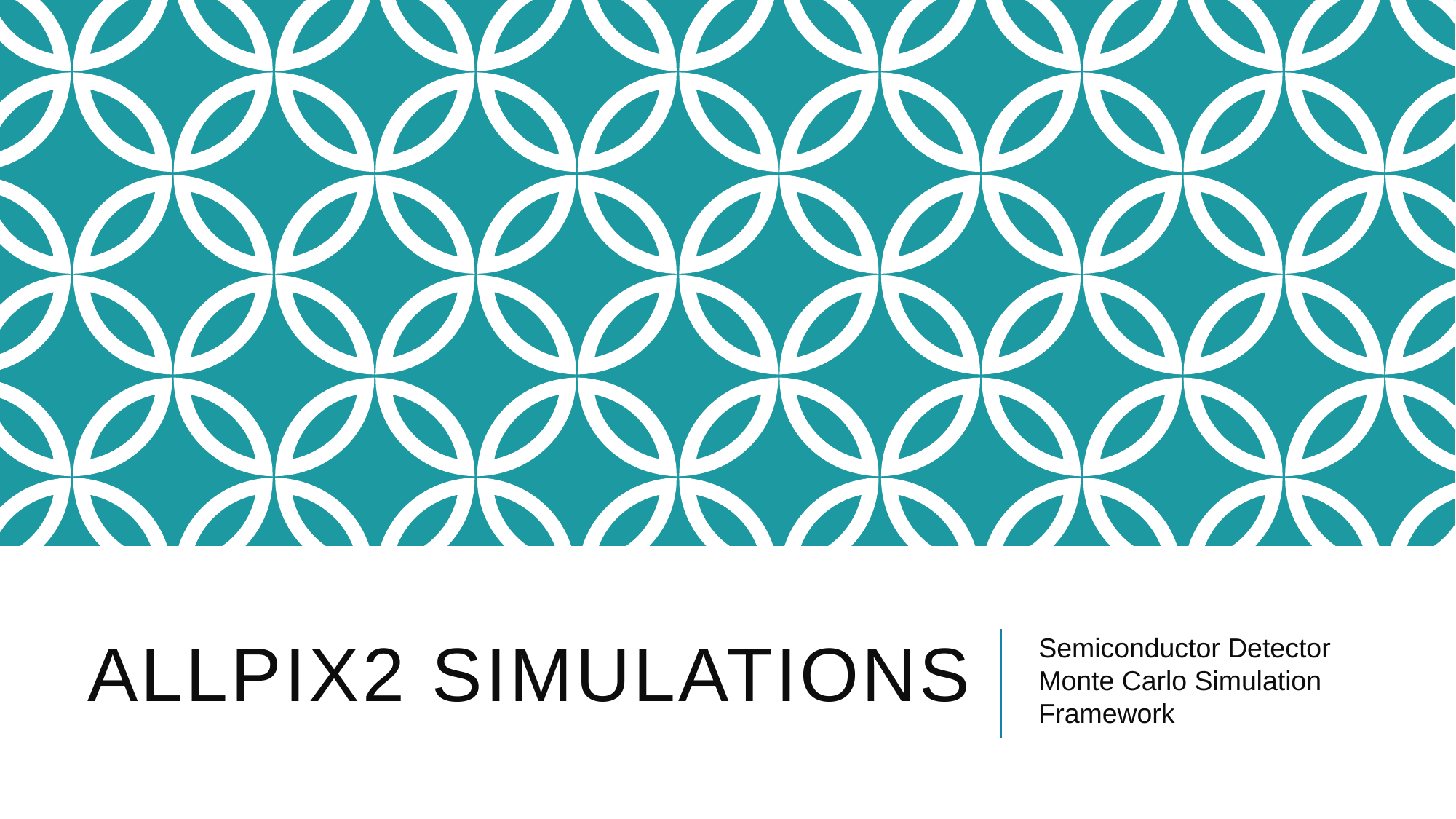

# ALLPIX2 Simulations
Semiconductor Detector
Monte Carlo Simulation Framework